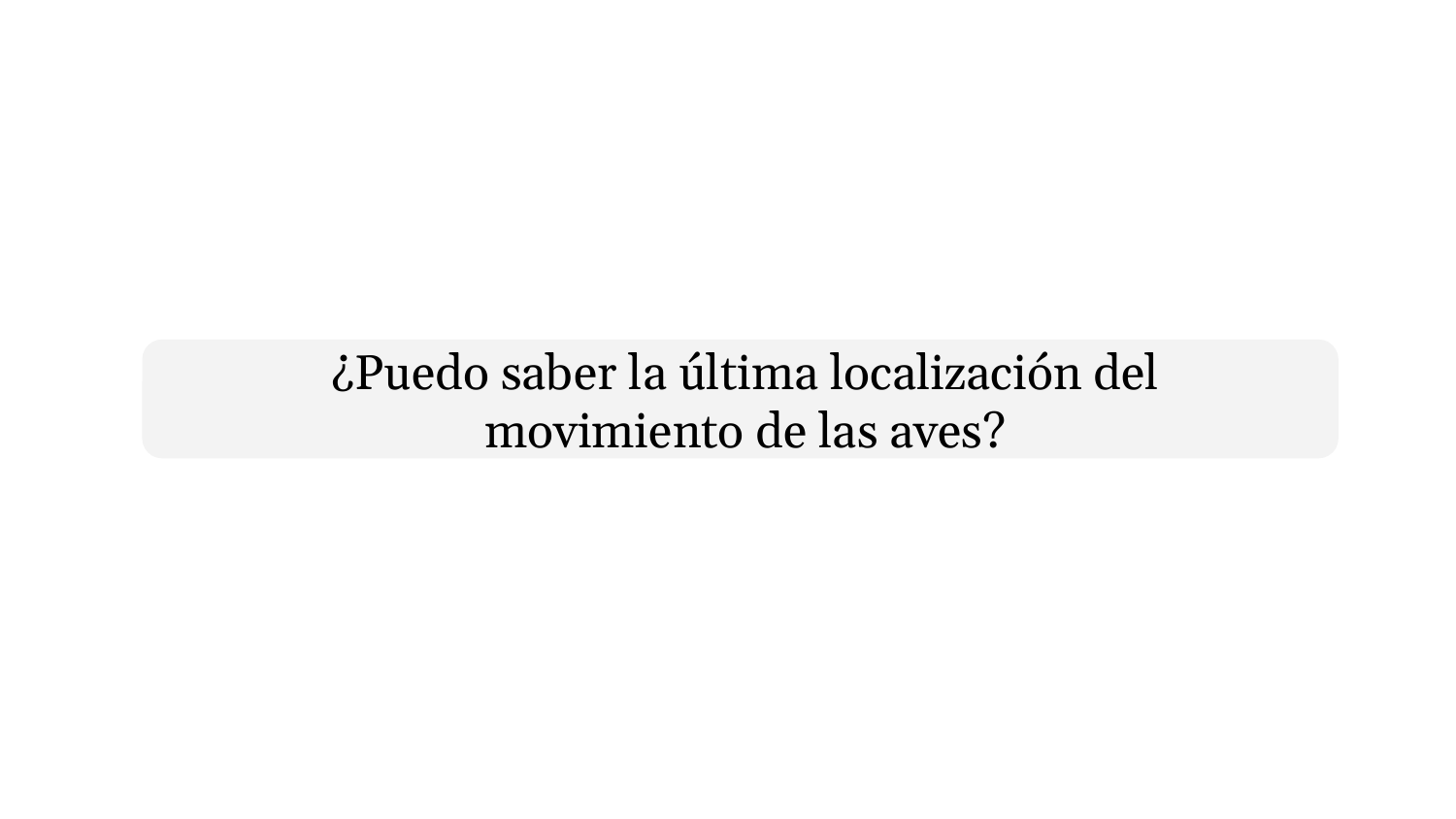

¿Puedo saber la última localización del movimiento de las aves?